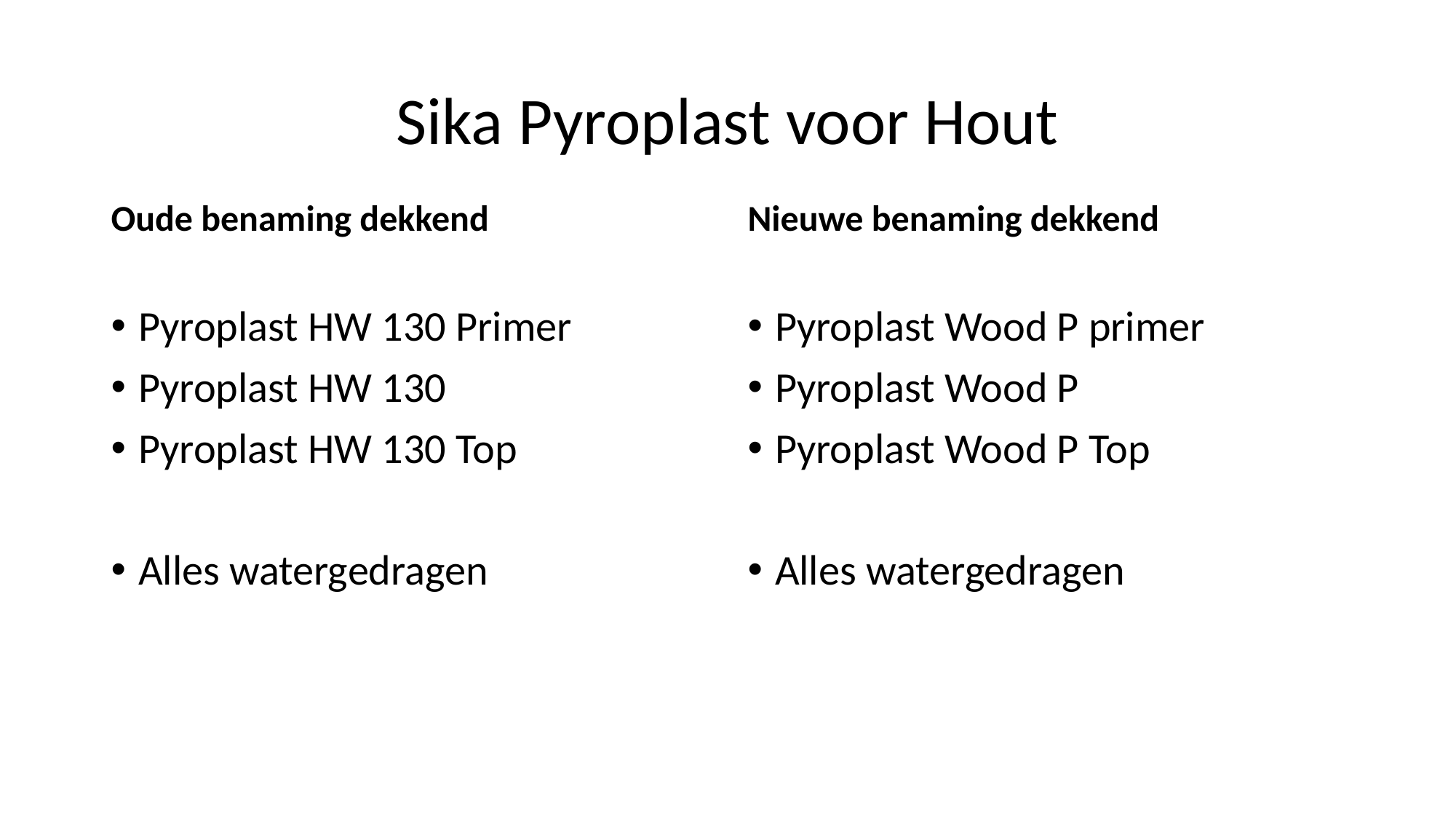

# Sika Pyroplast voor Hout
Oude benaming dekkend

Nieuwe benaming dekkend

Pyroplast HW 130 Primer
Pyroplast HW 130
Pyroplast HW 130 Top

Alles watergedragen
Pyroplast Wood P primer
Pyroplast Wood P
Pyroplast Wood P Top

Alles watergedragen